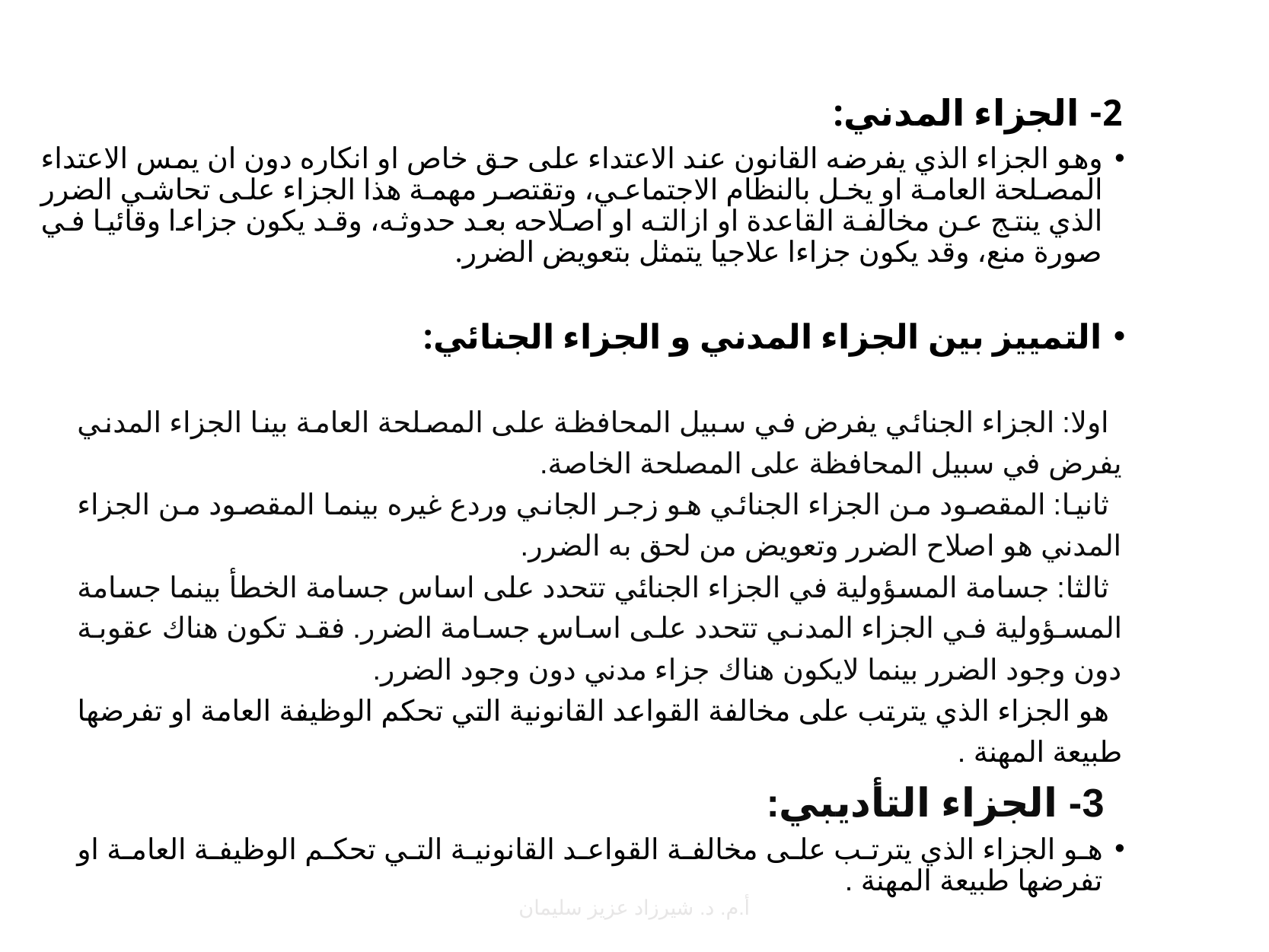

2- الجزاء المدني:
وهو الجزاء الذي يفرضه القانون عند الاعتداء على حق خاص او انكاره دون ان يمس الاعتداء المصلحة العامة او يخل بالنظام الاجتماعي، وتقتصر مهمة هذا الجزاء على تحاشي الضرر الذي ينتج عن مخالفة القاعدة او ازالته او اصلاحه بعد حدوثه، وقد يكون جزاءا وقائيا في صورة منع، وقد يكون جزاءا علاجيا يتمثل بتعويض الضرر.

التمييز بين الجزاء المدني و الجزاء الجنائي:

اولا: الجزاء الجنائي يفرض في سبيل المحافظة على المصلحة العامة بينا الجزاء المدني يفرض في سبيل المحافظة على المصلحة الخاصة.
ثانيا: المقصود من الجزاء الجنائي هو زجر الجاني وردع غيره بينما المقصود من الجزاء المدني هو اصلاح الضرر وتعويض من لحق به الضرر.
ثالثا: جسامة المسؤولية في الجزاء الجنائي تتحدد على اساس جسامة الخطأ بينما جسامة المسؤولية في الجزاء المدني تتحدد على اساس جسامة الضرر. فقد تكون هناك عقوبة دون وجود الضرر بينما لايكون هناك جزاء مدني دون وجود الضرر.
هو الجزاء الذي يترتب على مخالفة القواعد القانونية التي تحكم الوظيفة العامة او تفرضها طبيعة المهنة .
3- الجزاء التأديبي:
هو الجزاء الذي يترتب على مخالفة القواعد القانونية التي تحكم الوظيفة العامة او تفرضها طبيعة المهنة .

12
أ.م. د. شيرزاد عزيز سليمان